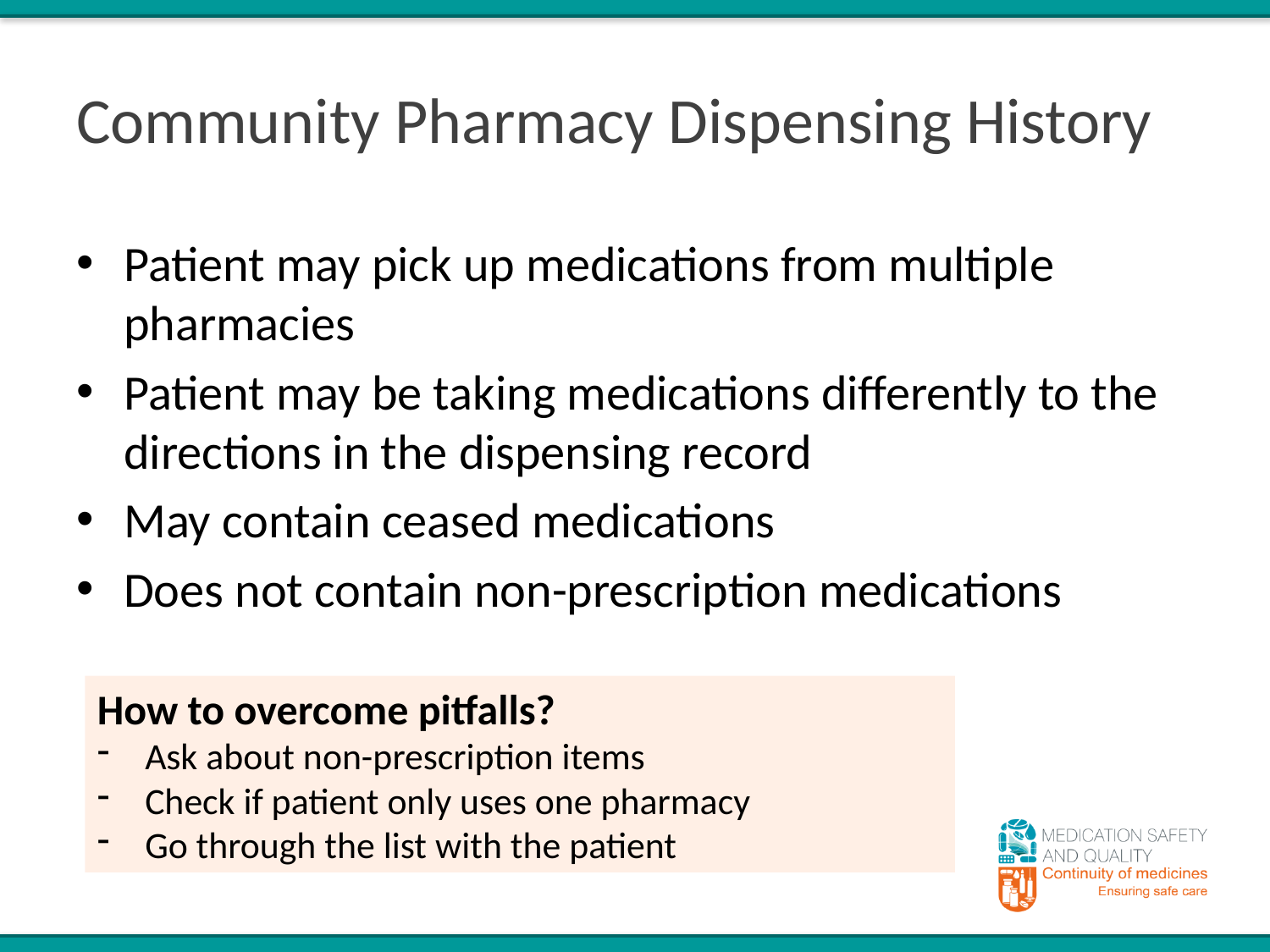

# Community Pharmacy Dispensing History
Patient may pick up medications from multiple pharmacies
Patient may be taking medications differently to the directions in the dispensing record
May contain ceased medications
Does not contain non-prescription medications

How to overcome pitfalls?
Ask about non-prescription items
Check if patient only uses one pharmacy
Go through the list with the patient